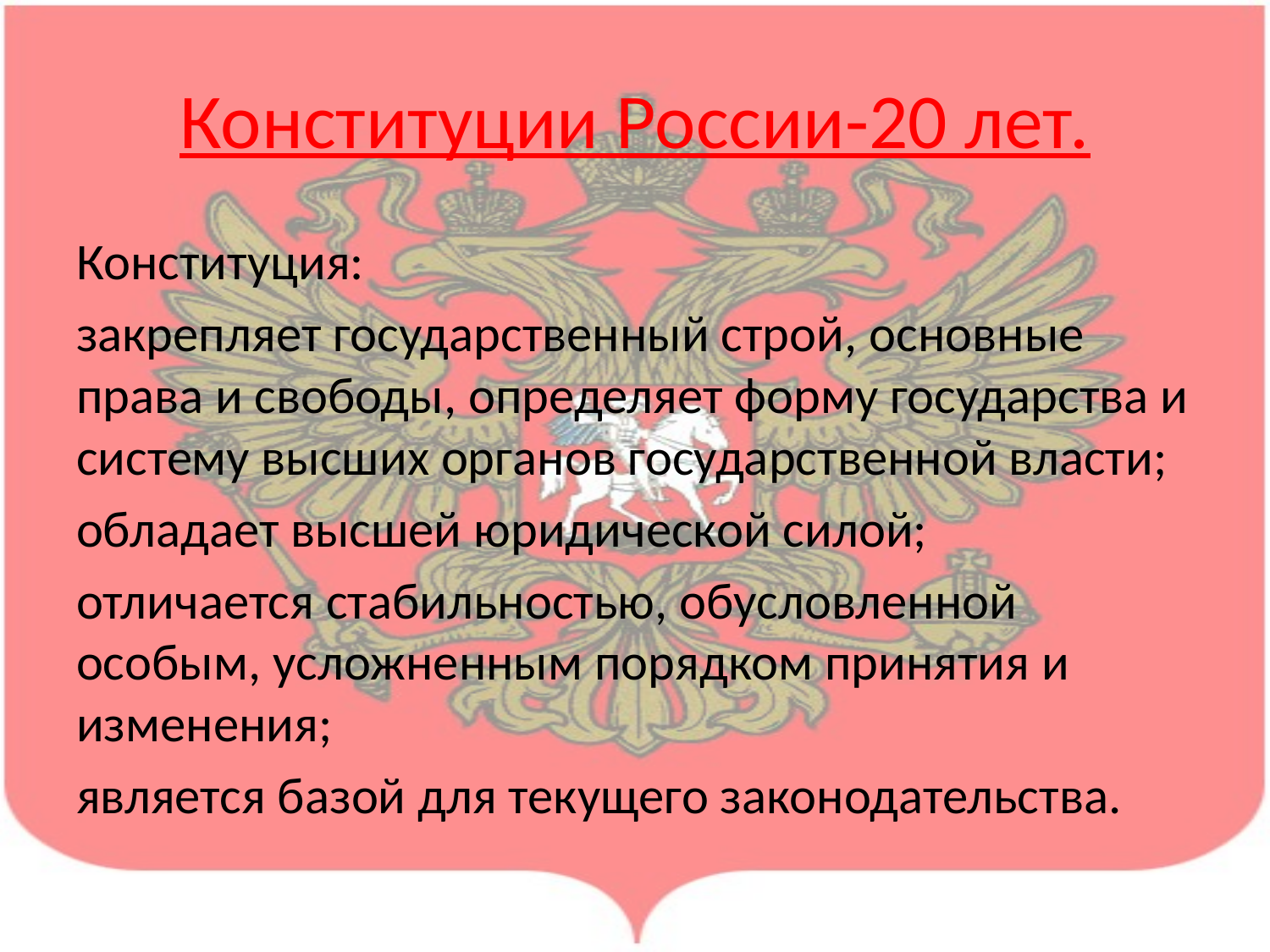

# Конституции России-20 лет.
Конституция:
закрепляет государственный строй, основные права и свободы, определяет форму государства и систему высших органов государственной власти;
обладает высшей юридической силой;
отличается стабильностью, обусловленной особым, усложненным порядком принятия и изменения;
является базой для текущего законодательства.